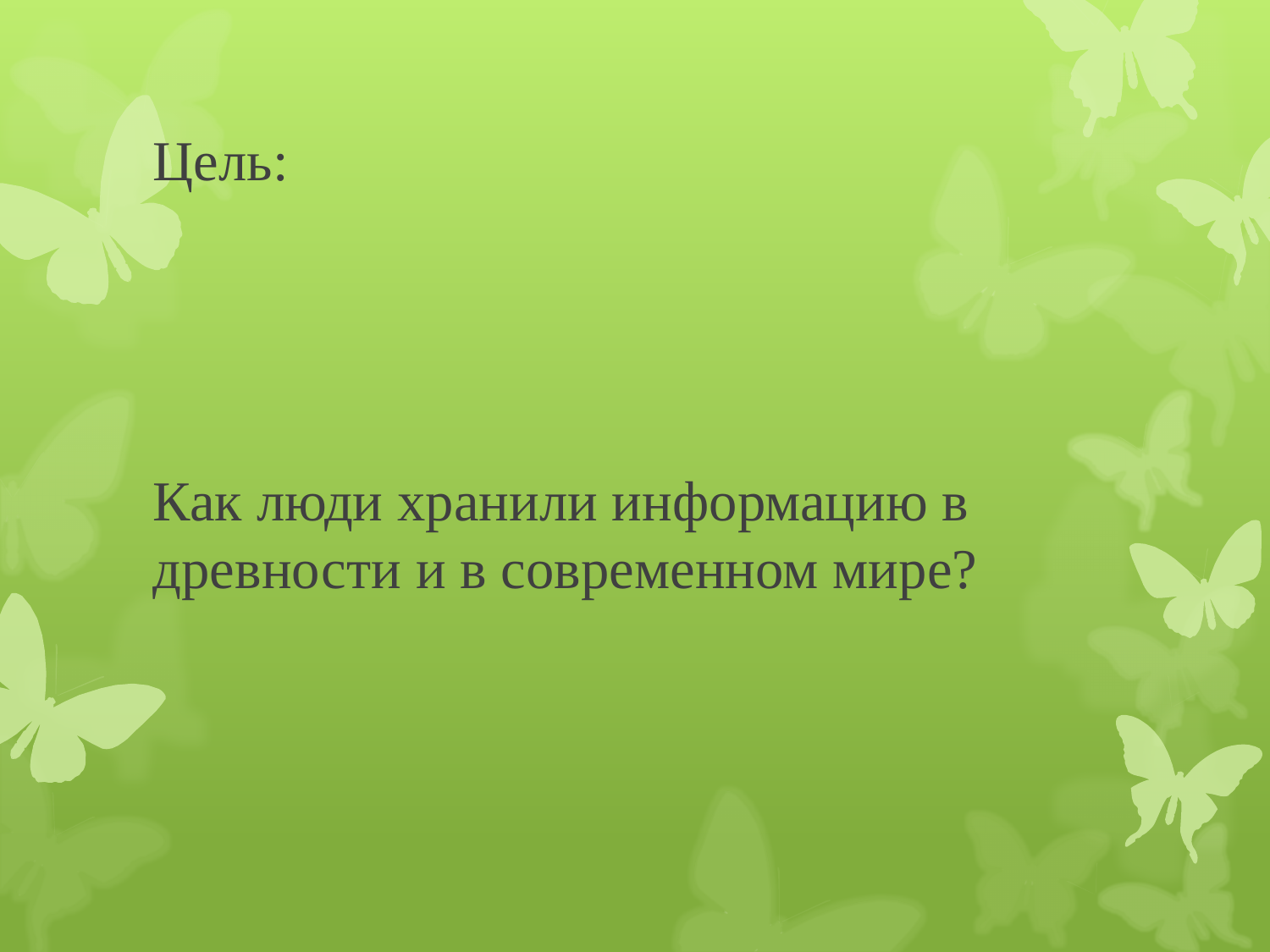

# Цель:
Как люди хранили информацию в древности и в современном мире?